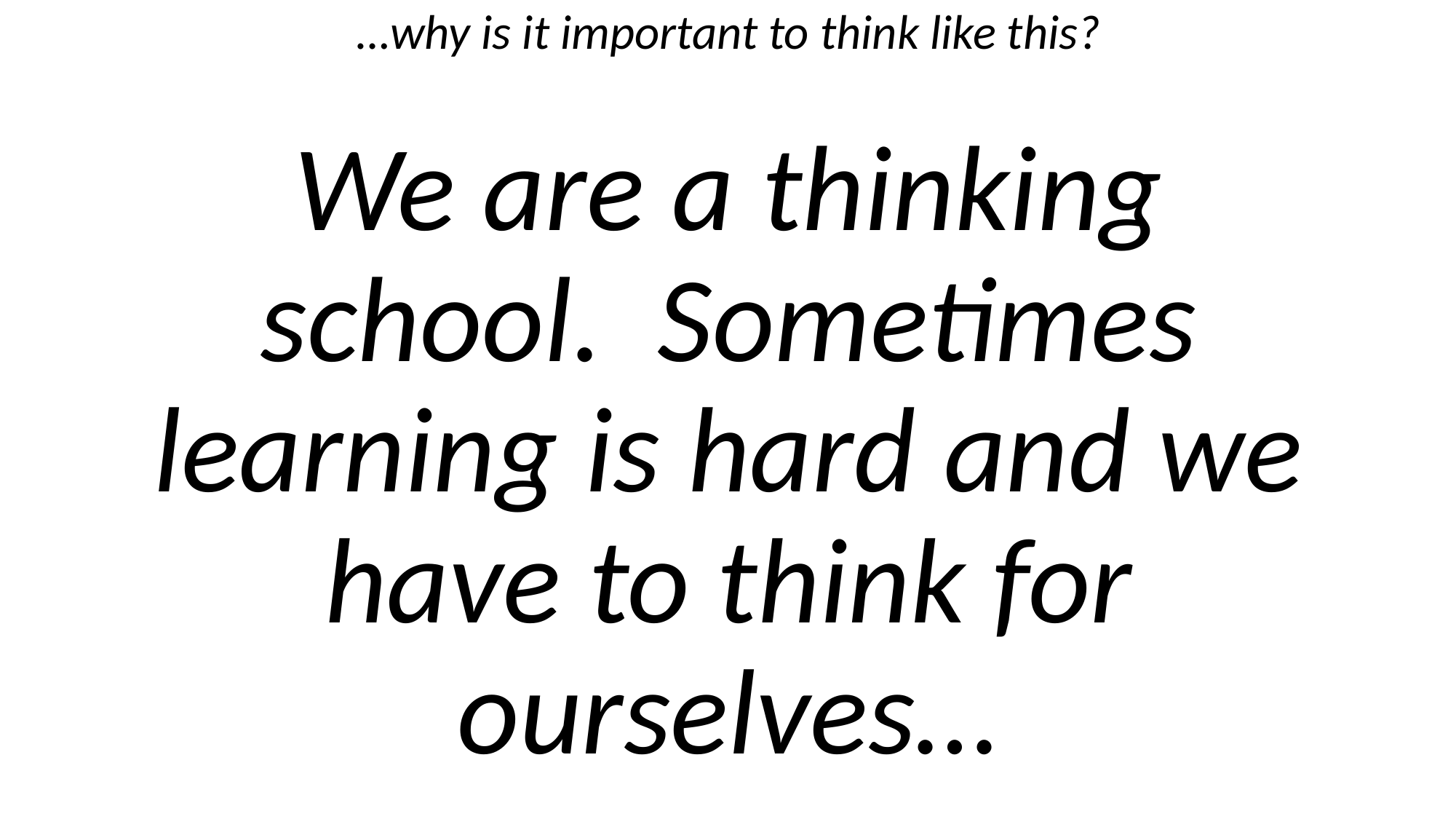

# …why is it important to think like this? We are a thinking school.  Sometimes learning is hard and we have to think for ourselves…